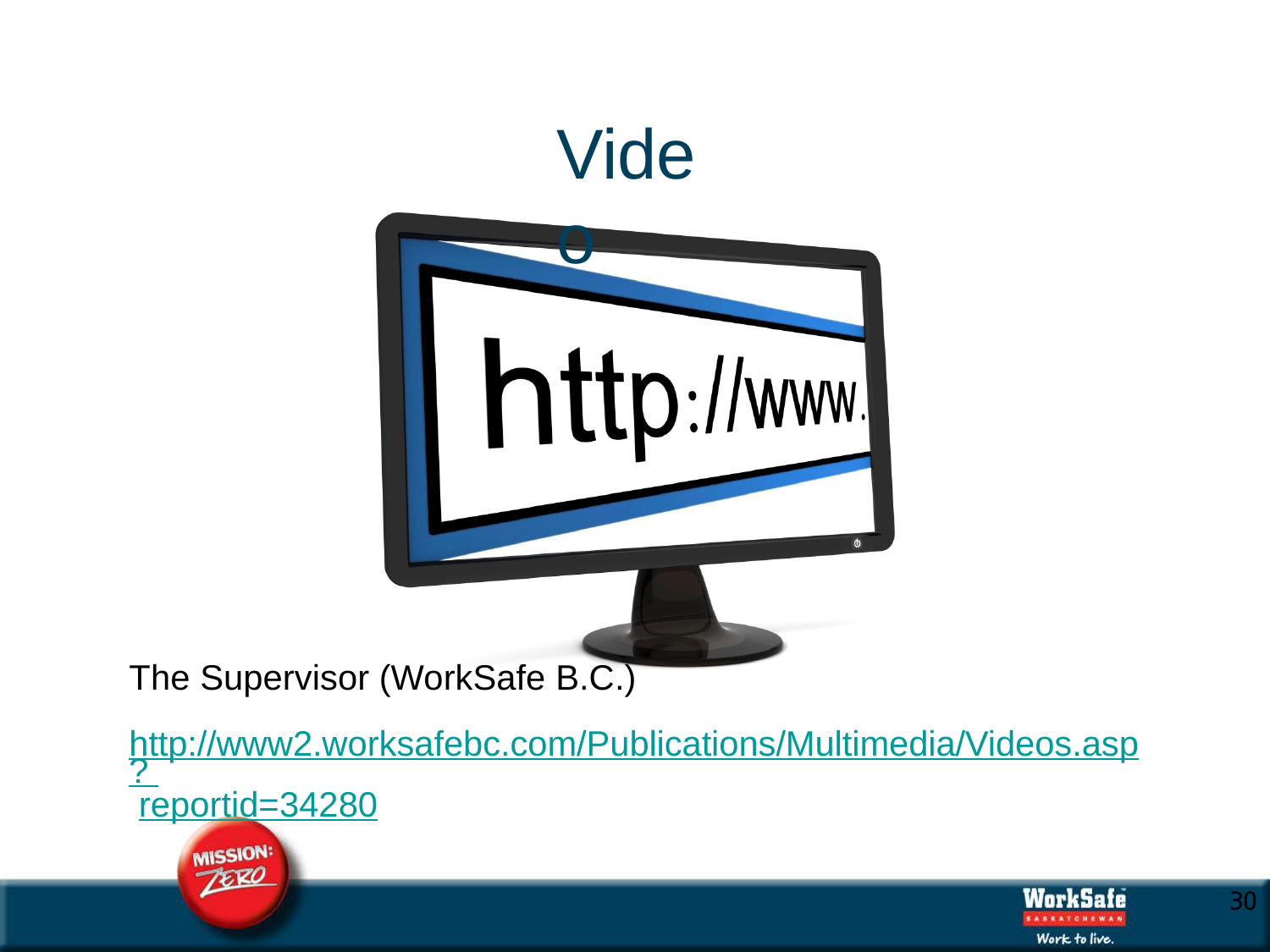

# Video

The Supervisor (WorkSafe B.C.)
http://www2.worksafebc.com/Publications/Multimedia/Videos.asp?  reportid=34280
30